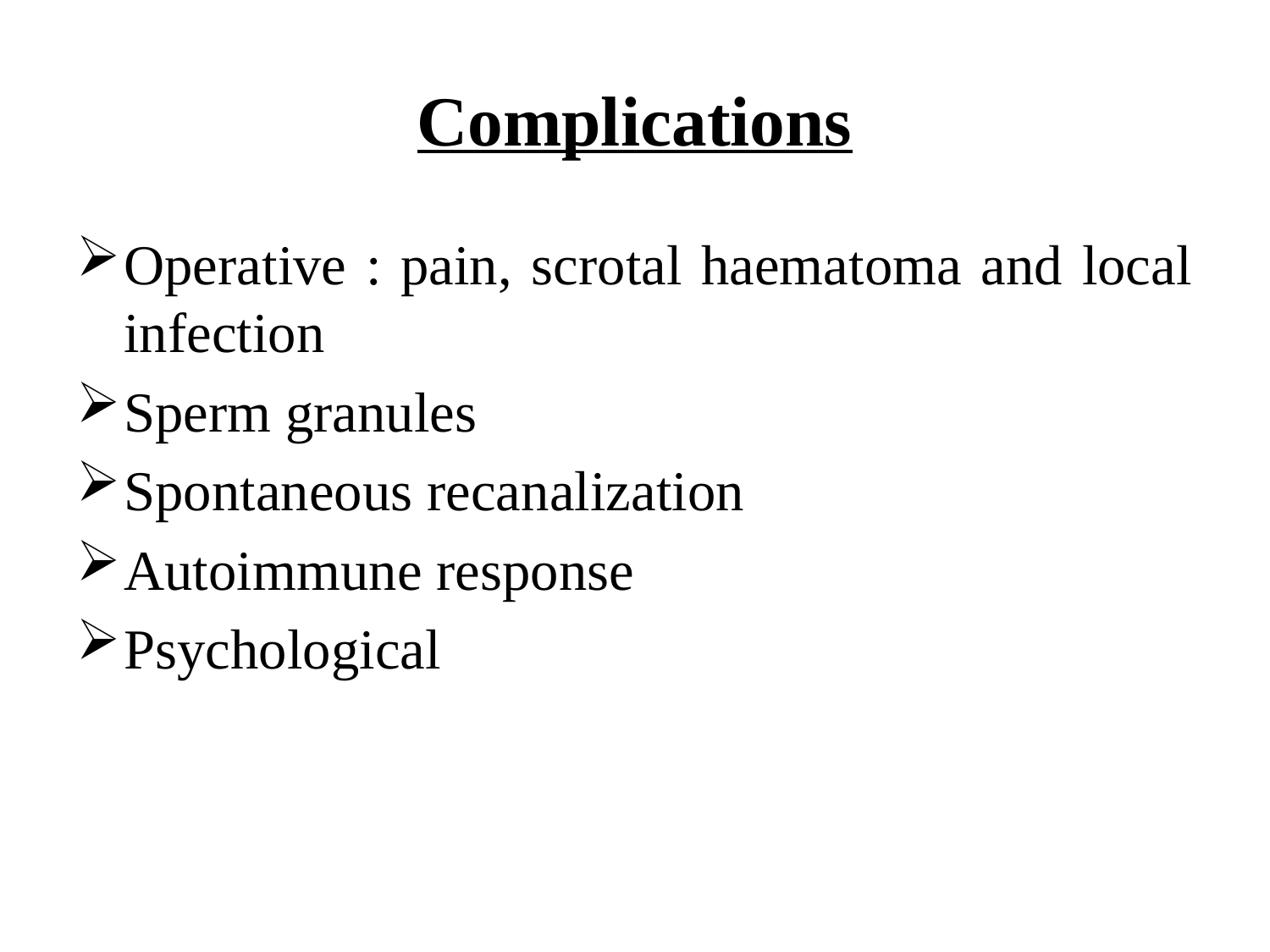

# Complications
Operative : pain, scrotal haematoma and local infection
Sperm granules
Spontaneous recanalization
Autoimmune response
Psychological